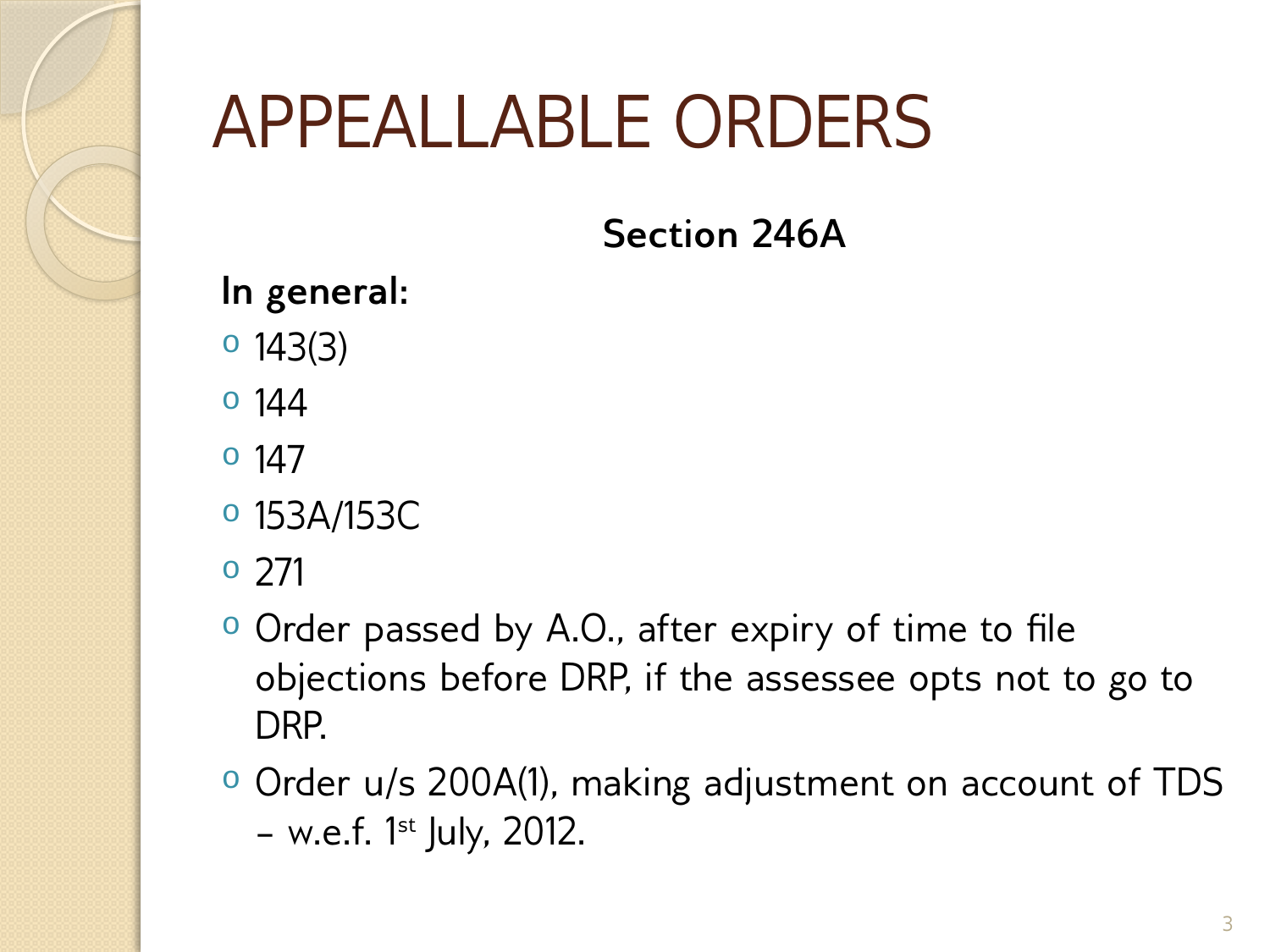

# APPEALLABLE ORDERS
Section 246A
In general:
143(3)
144
147
153A/153C
271
Order passed by A.O., after expiry of time to file objections before DRP, if the assessee opts not to go to DRP.
Order u/s 200A(1), making adjustment on account of TDS – w.e.f. 1st July, 2012.

3